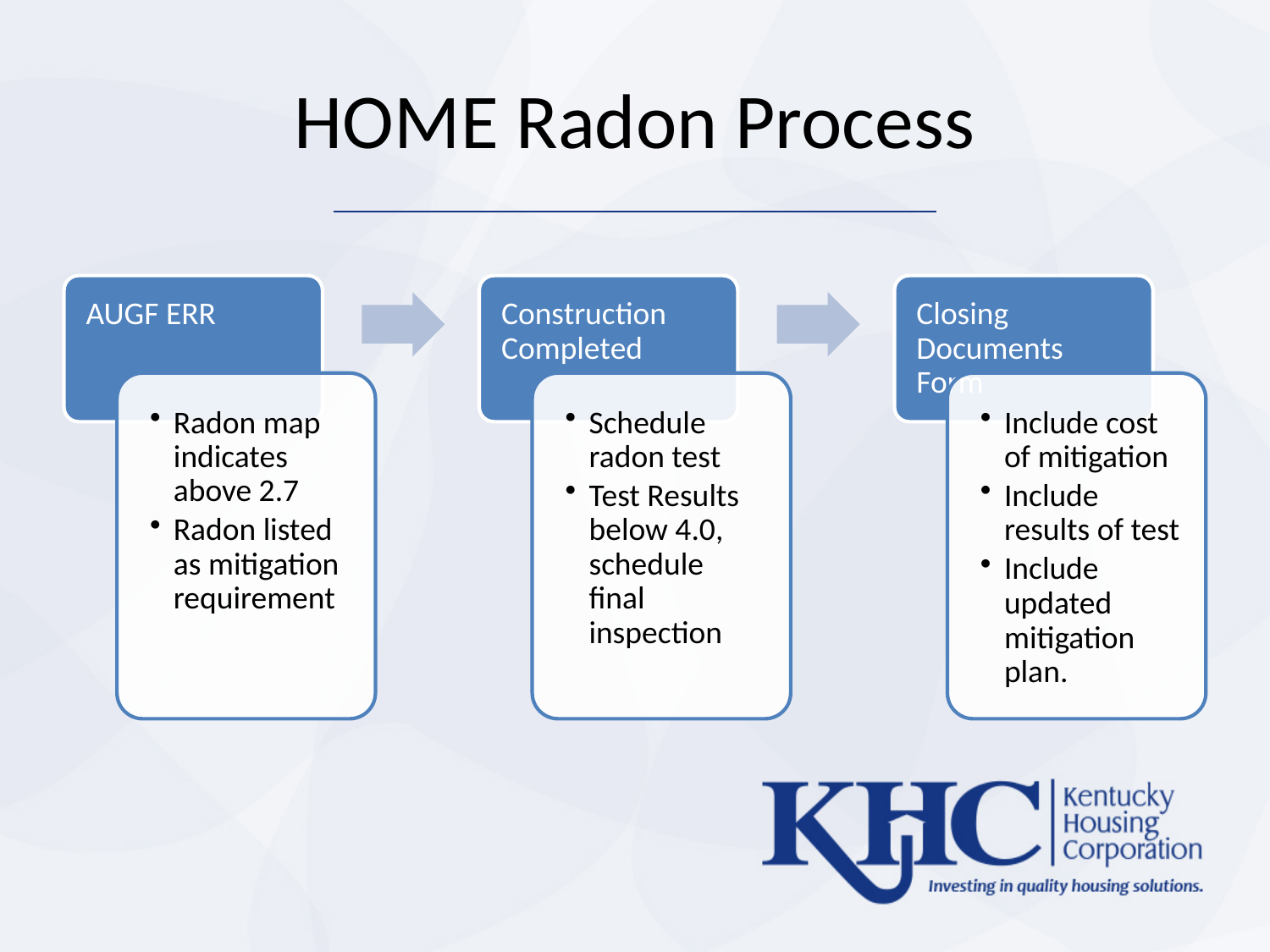

# HOME Radon Process
AUGF ERR
Radon map indicates above 2.7
Radon listed as mitigation requirement

Construction Completed
Schedule radon test
Test Results below 4.0, schedule final inspection

Closing Documents Form
Include cost of mitigation
Include results of test
Include updated mitigation plan.